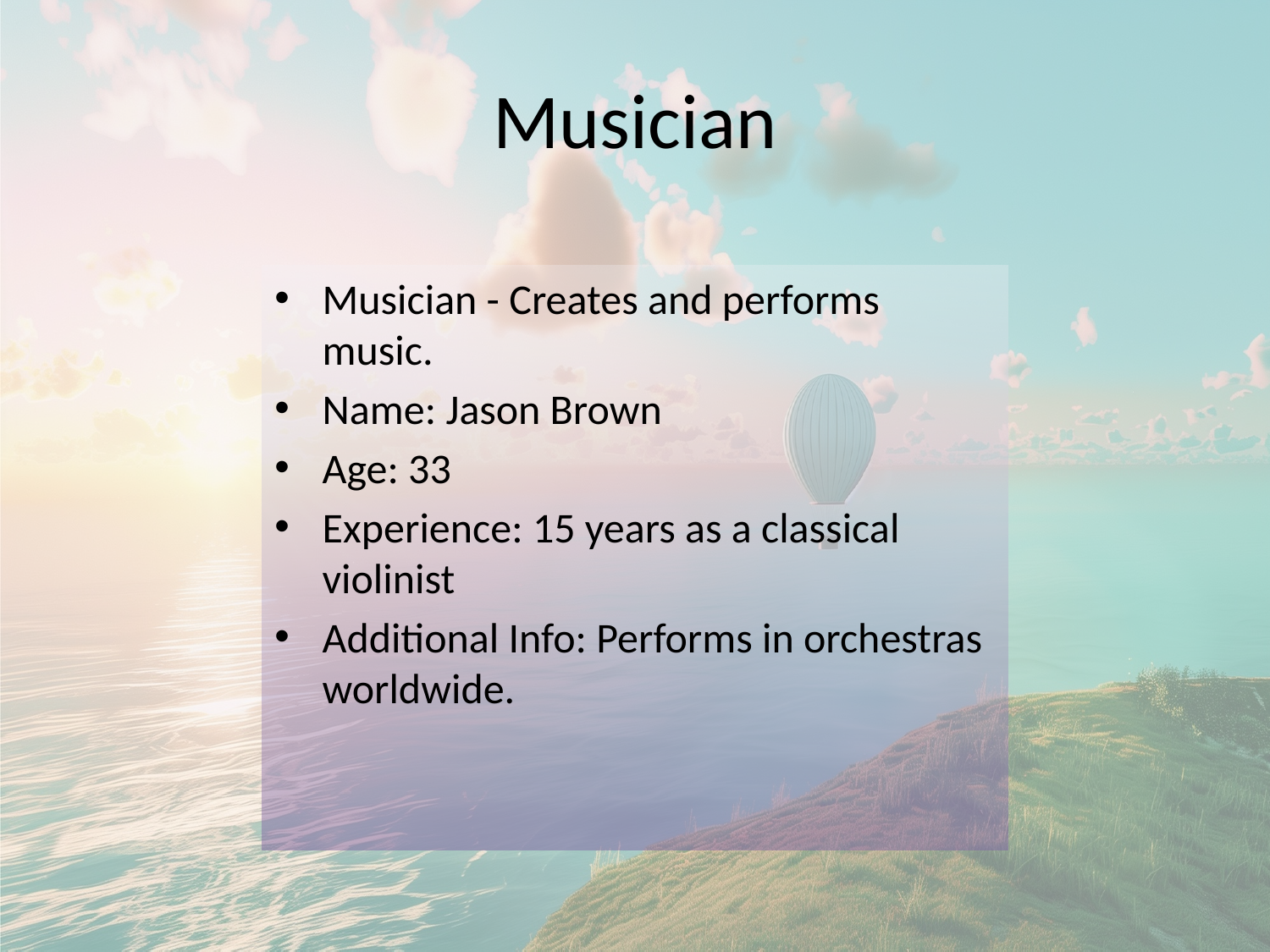

# Musician
Musician - Creates and performs music.
Name: Jason Brown
Age: 33
Experience: 15 years as a classical violinist
Additional Info: Performs in orchestras worldwide.